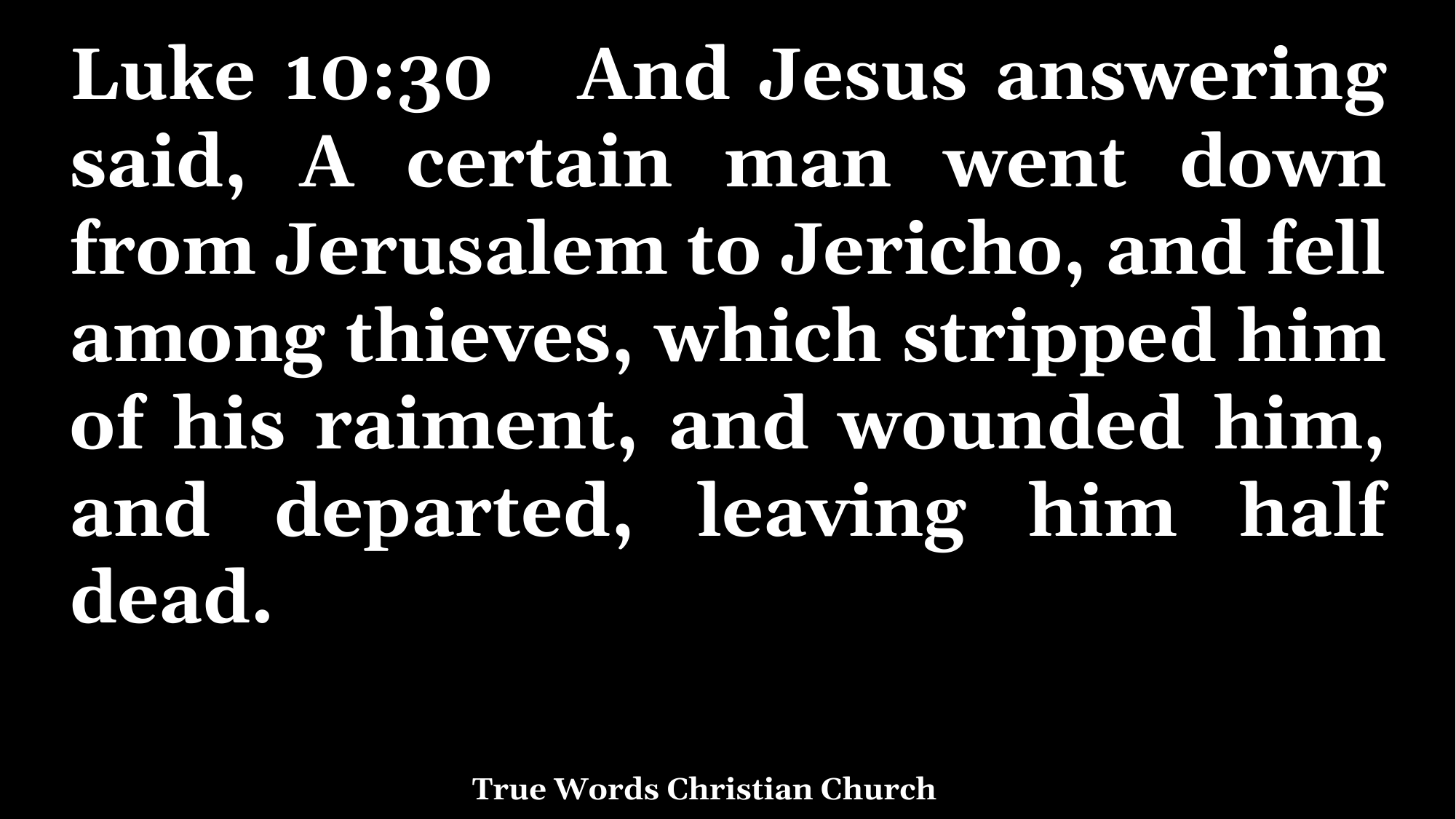

Luke 10:30   And Jesus answering said, A certain man went down from Jerusalem to Jericho, and fell among thieves, which stripped him of his raiment, and wounded him, and departed, leaving him half dead.
True Words Christian Church